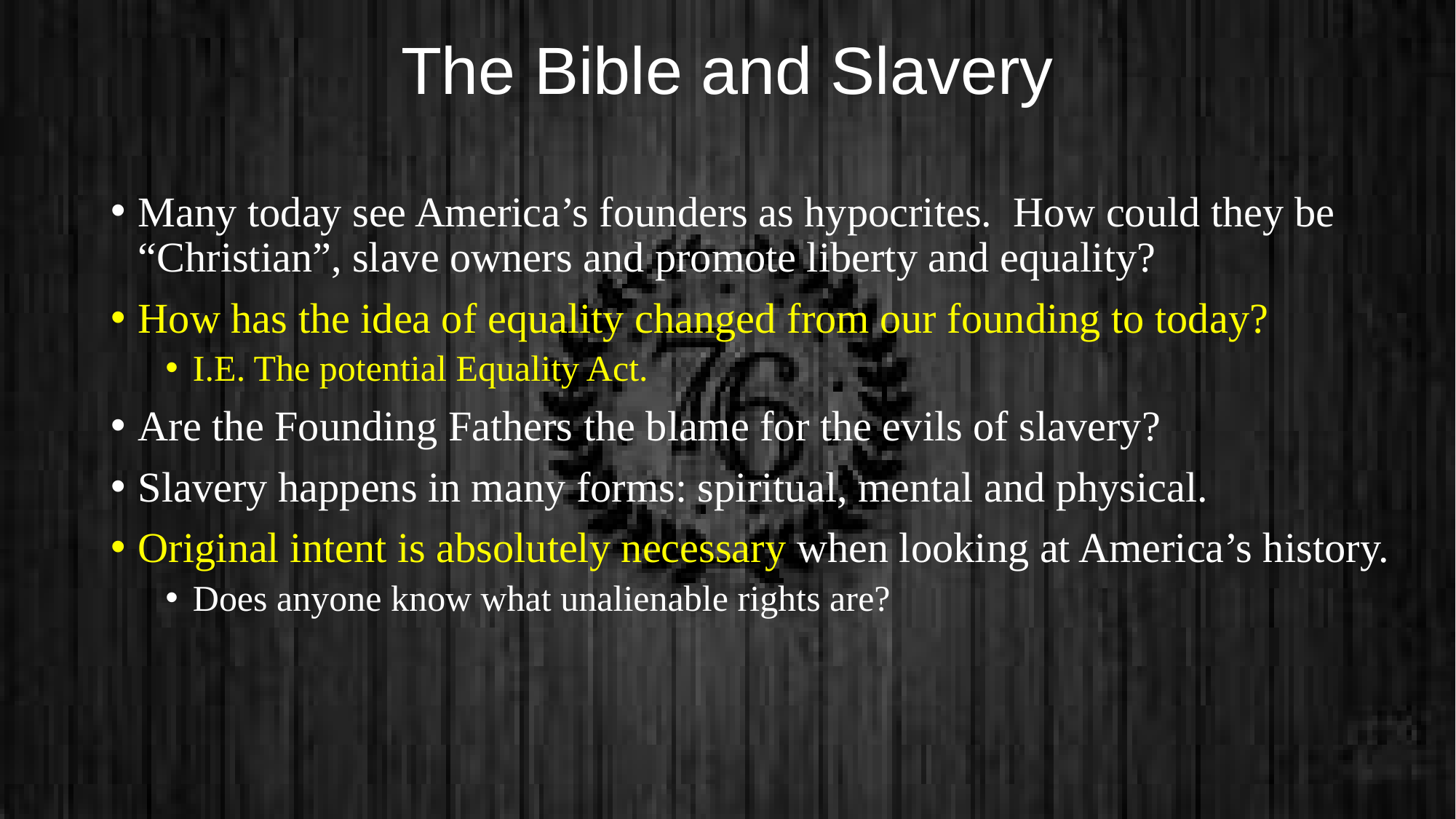

# The Bible and Slavery
Many today see America’s founders as hypocrites.  How could they be “Christian”, slave owners and promote liberty and equality?
How has the idea of equality changed from our founding to today?
I.E. The potential Equality Act.
Are the Founding Fathers the blame for the evils of slavery?
Slavery happens in many forms: spiritual, mental and physical.
Original intent is absolutely necessary when looking at America’s history.
Does anyone know what unalienable rights are?